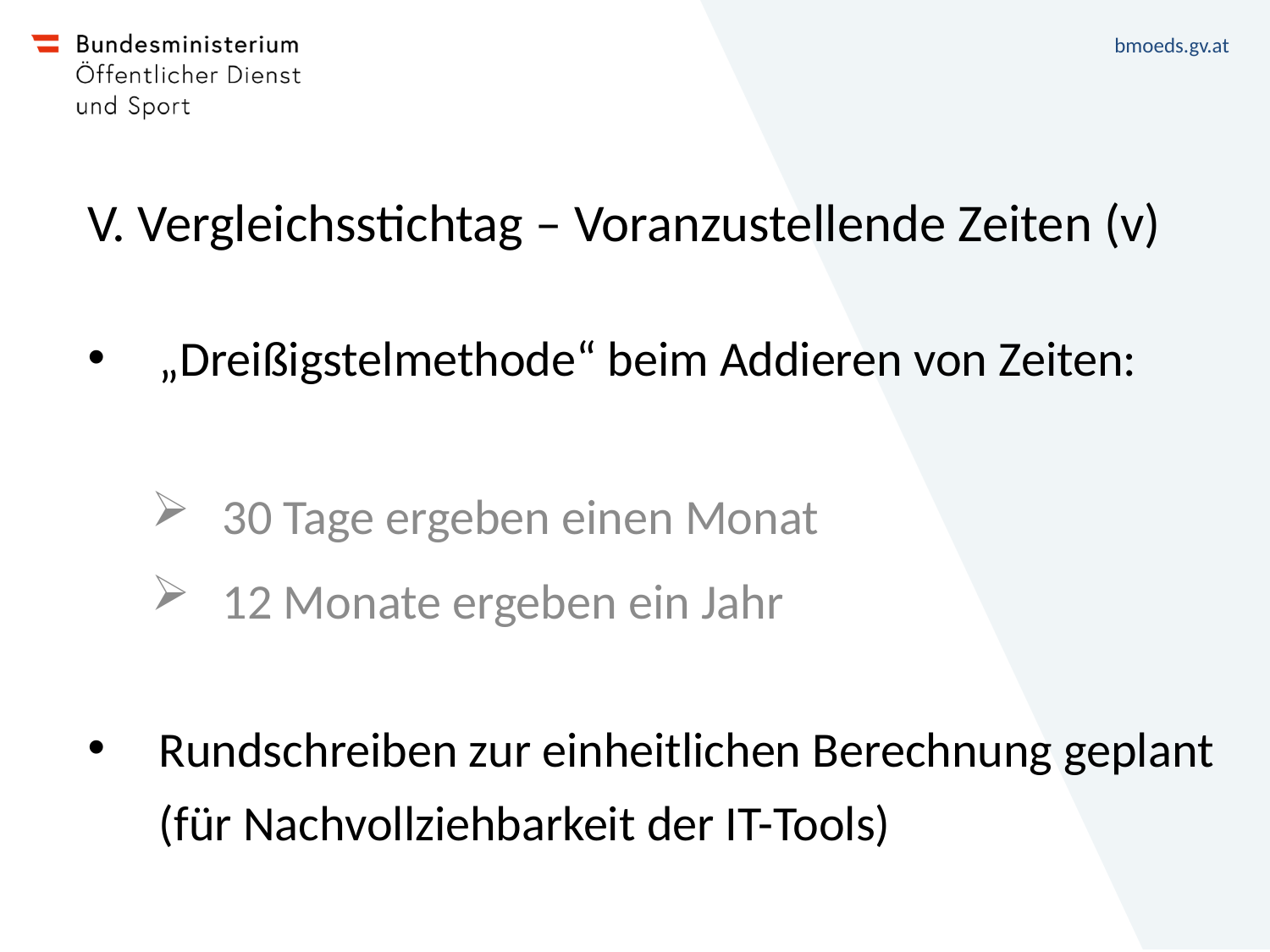

# V. Vergleichsstichtag – Voranzustellende Zeiten (v)
„Dreißigstelmethode“ beim Addieren von Zeiten:

30 Tage ergeben einen Monat
12 Monate ergeben ein Jahr

Rundschreiben zur einheitlichen Berechnung geplant (für Nachvollziehbarkeit der IT-Tools)